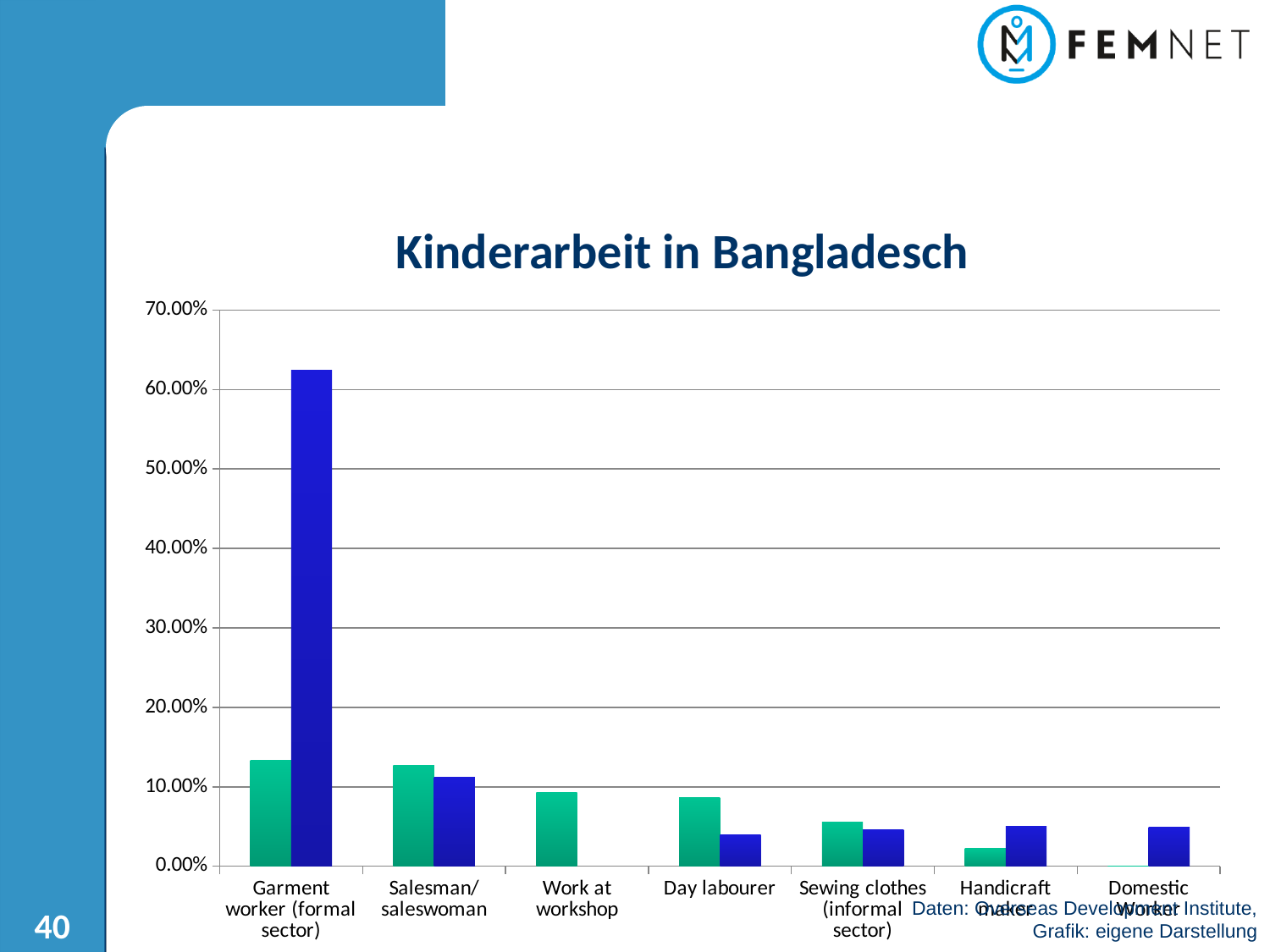

Kinderarbeit in Bangladesch

### Chart

| Category |  |  |
|---|---|---|
| Garment worker (formal sector) | 0.133 | 0.624 |
| Salesman/saleswoman | 0.127 | 0.112 |
| Work at workshop | 0.093 | None |
| Day labourer | 0.086 | 0.04 |
| Sewing clothes (informal sector) | 0.056 | 0.046 |
| Handicraft maker | 0.022 | 0.05 |
| Domestic Worker | 0.0 | 0.049 |
Daten: Overseas Development Institute,
Grafik: eigene Darstellung

40